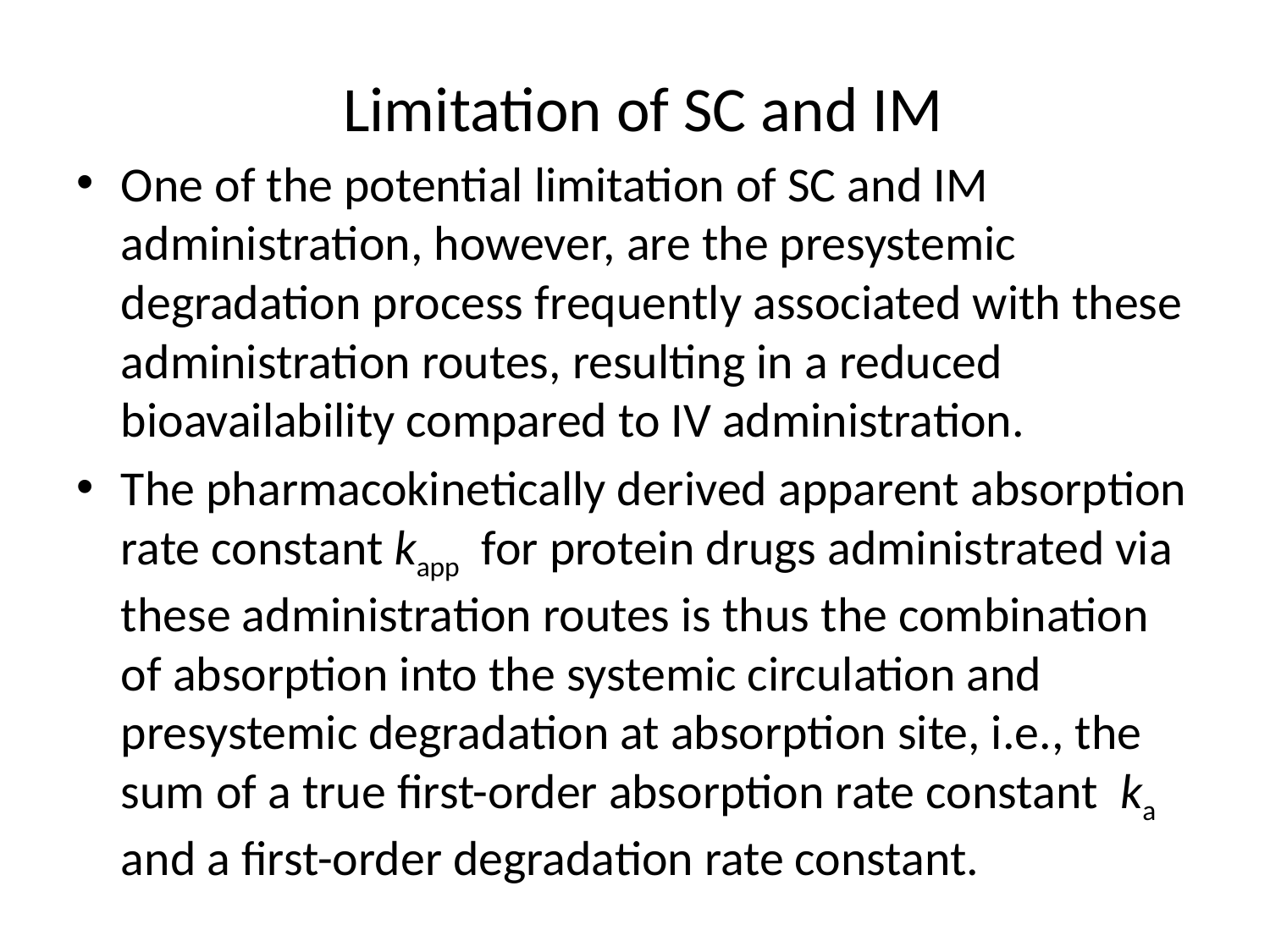

# Limitation of SC and IM
One of the potential limitation of SC and IM administration, however, are the presystemic degradation process frequently associated with these administration routes, resulting in a reduced  bioavailability compared to IV administration.
The pharmacokinetically derived apparent absorption rate constant kapp  for protein drugs administrated via these administration routes is thus the combination of absorption into the systemic circulation and presystemic degradation at absorption site, i.e., the sum of a true first-order absorption rate constant  ka and a first-order degradation rate constant.